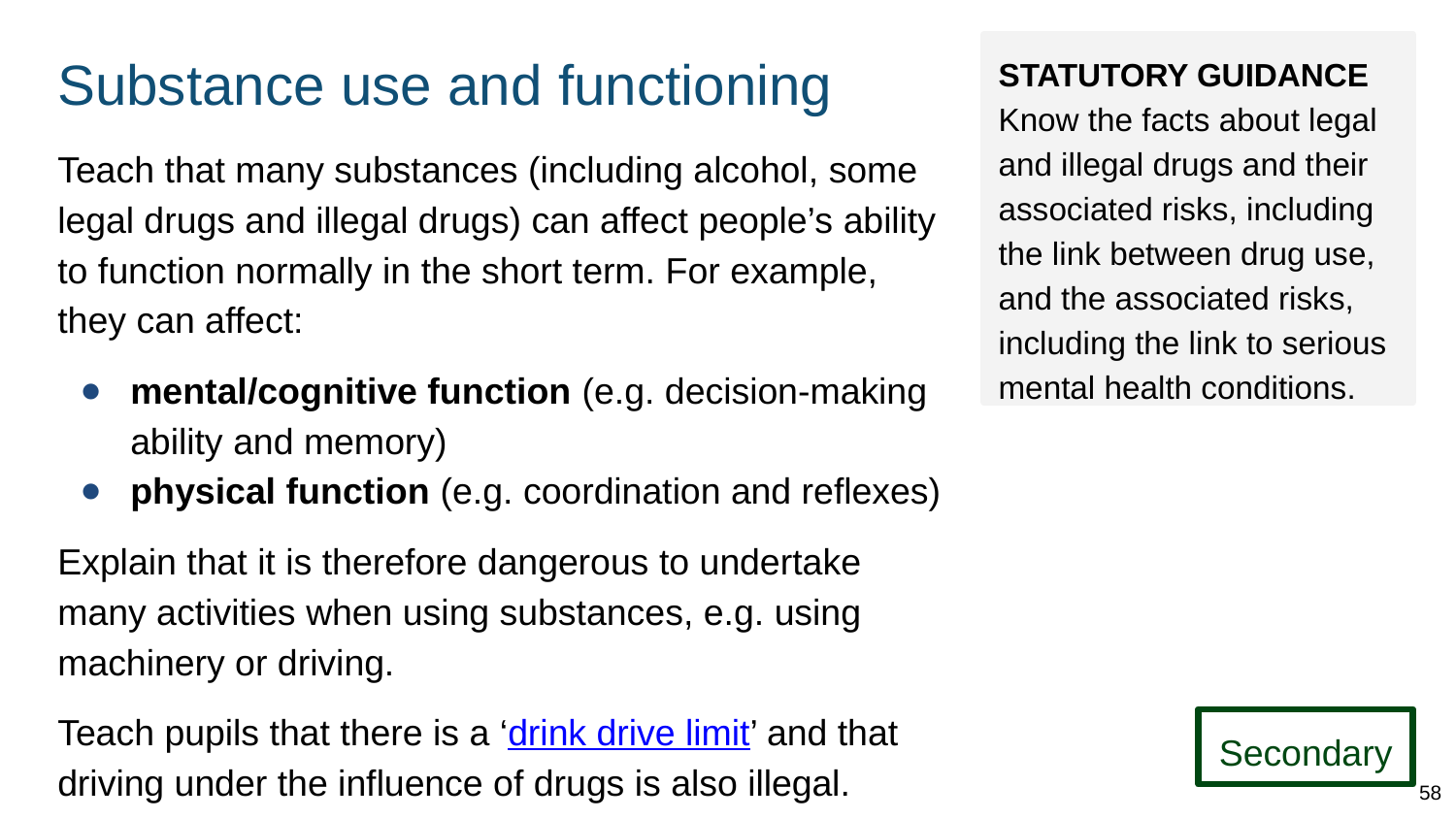

# Substance use and functioning

STATUTORY GUIDANCE
Know the facts about legal and illegal drugs and their associated risks, including the link between drug use, and the associated risks, including the link to serious mental health conditions.

Teach that many substances (including alcohol, some legal drugs and illegal drugs) can affect people’s ability to function normally in the short term. For example, they can affect:
mental/cognitive function (e.g. decision-making ability and memory)
physical function (e.g. coordination and reflexes)
Explain that it is therefore dangerous to undertake many activities when using substances, e.g. using machinery or driving.
Teach pupils that there is a ‘drink drive limit’ and that driving under the influence of drugs is also illegal.

Secondary
58